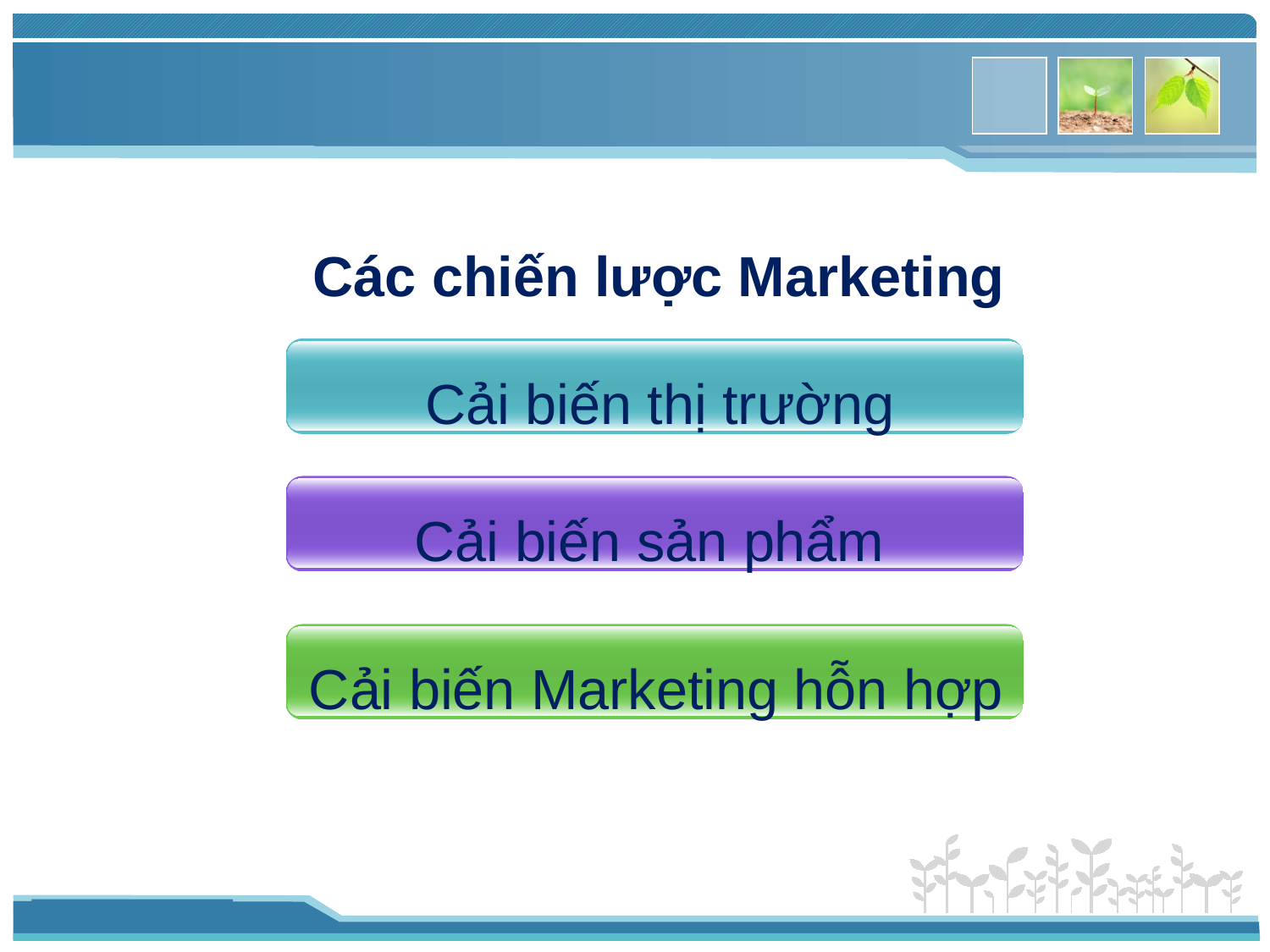

Các chiến lược Marketing

Cải biến thị trường

Cải biến sản phẩm

Cải biến Marketing hỗn hợp